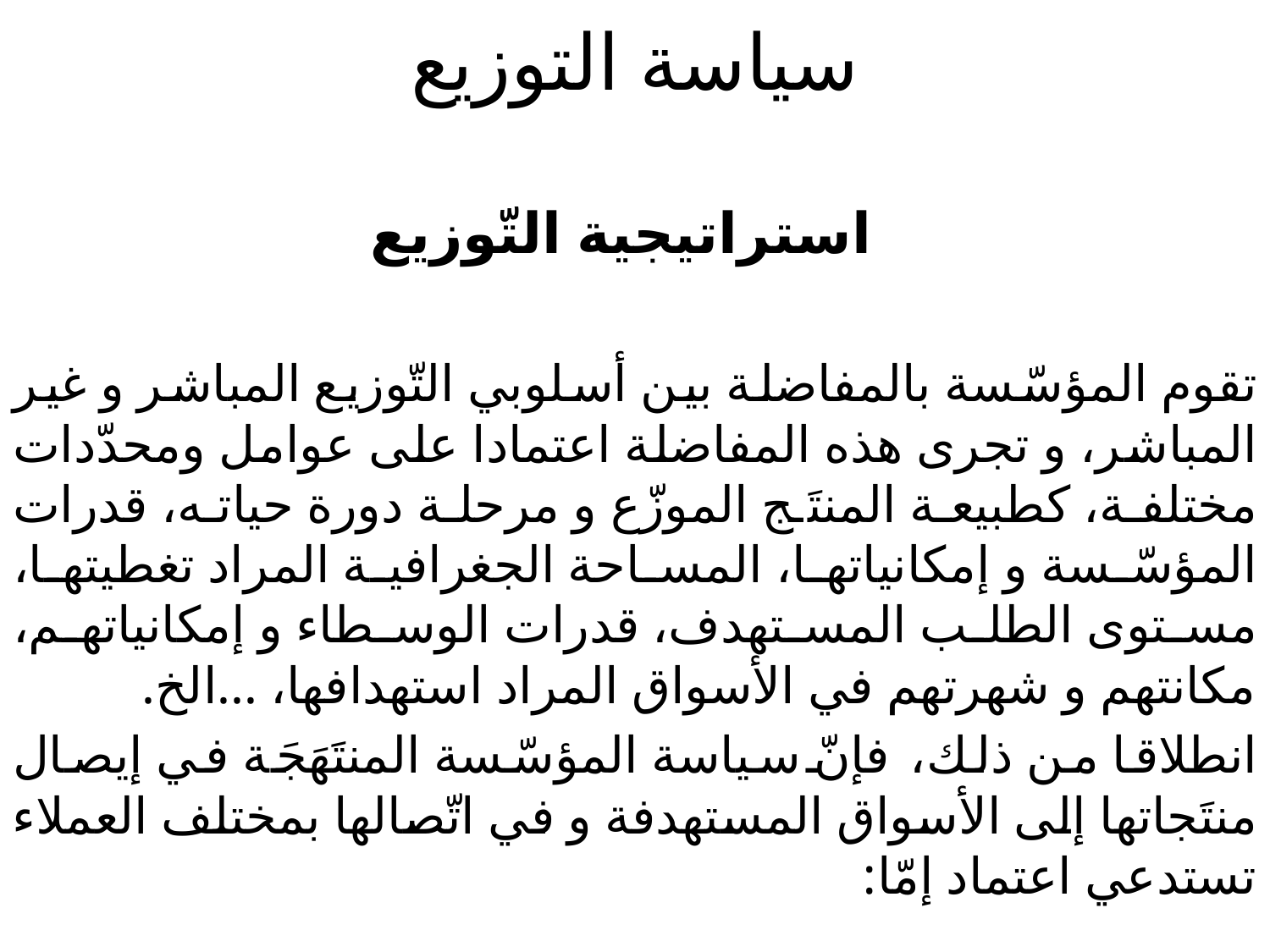

# سياسة التوزيع

  استراتيجية التّوزيع

تقوم المؤسّسة بالمفاضلة بين أسلوبي التّوزيع المباشر و غير المباشر، و تجرى هذه المفاضلة اعتمادا على عوامل ومحدّدات مختلفة، كطبيعة المنتَج الموزّع و مرحلة دورة حياته، قدرات المؤسّسة و إمكانياتها، المساحة الجغرافية المراد تغطيتها، مستوى الطلب المستهدف، قدرات الوسطاء و إمكانياتهم، مكانتهم و شهرتهم في الأسواق المراد استهدافها، ...الخ.
انطلاقا من ذلك، فإنّ سياسة المؤسّسة المنتَهَجَة في إيصال منتَجاتها إلى الأسواق المستهدفة و في اتّصالها بمختلف العملاء تستدعي اعتماد إمّا: